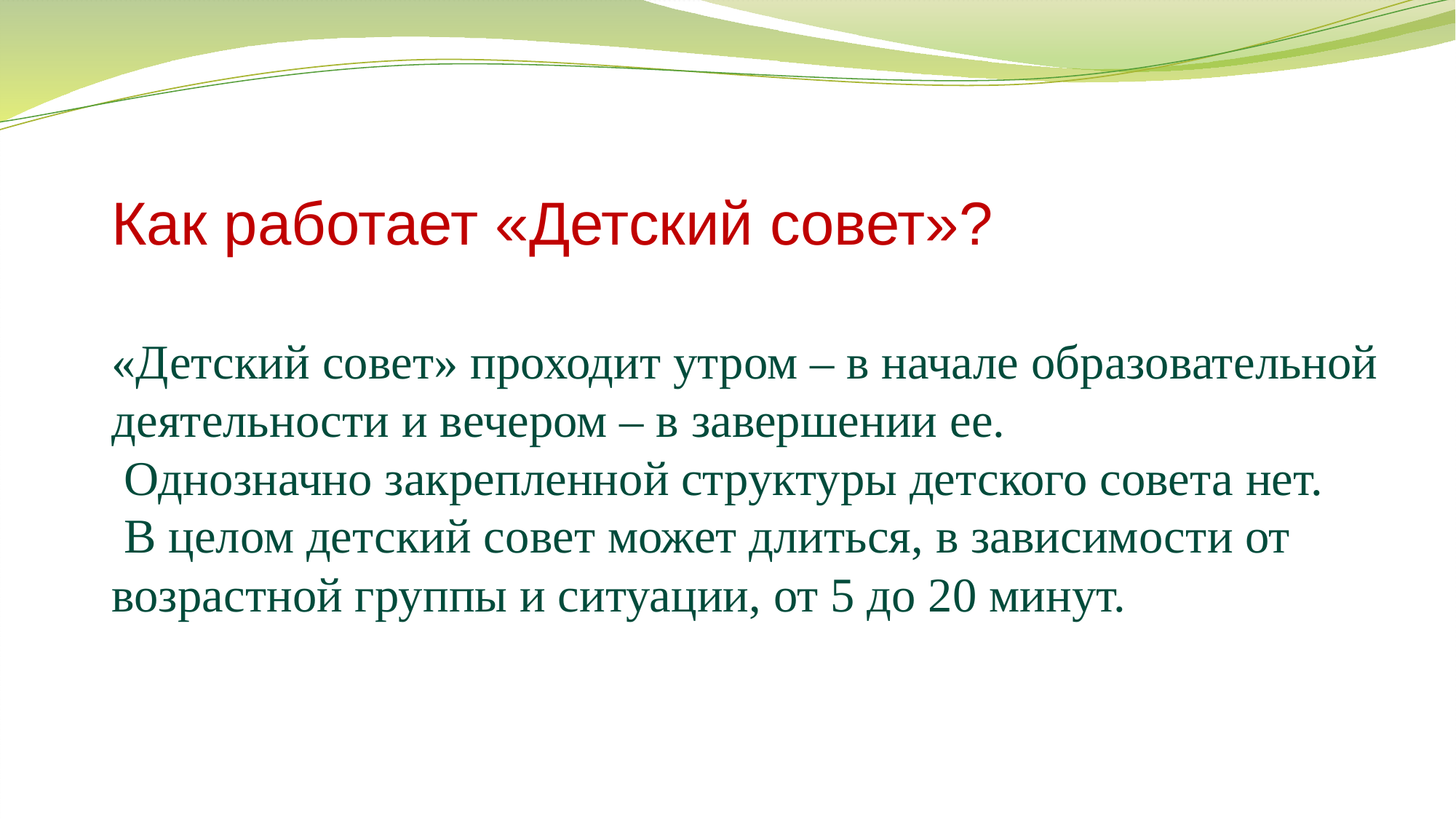

# Как работает «Детский совет»? «Детский совет» проходит утром – в начале образовательной деятельности и вечером – в завершении ее. Однозначно закрепленной структуры детского совета нет. В целом детский совет может длиться, в зависимости от возрастной группы и ситуации, от 5 до 20 минут.